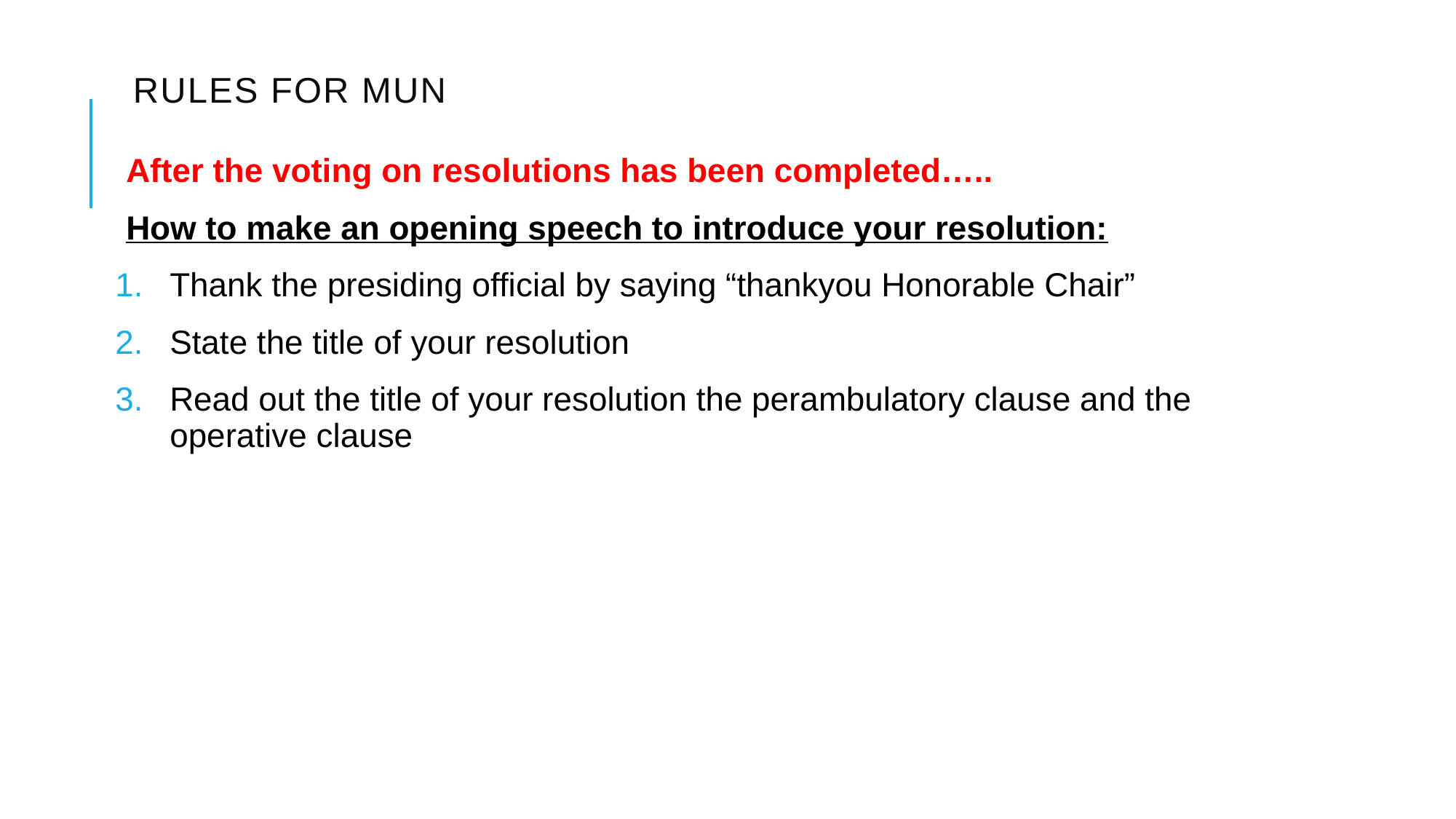

# Rules for mun
After the voting on resolutions has been completed…..
How to make an opening speech to introduce your resolution:
Thank the presiding official by saying “thankyou Honorable Chair”
State the title of your resolution
Read out the title of your resolution the perambulatory clause and the operative clause